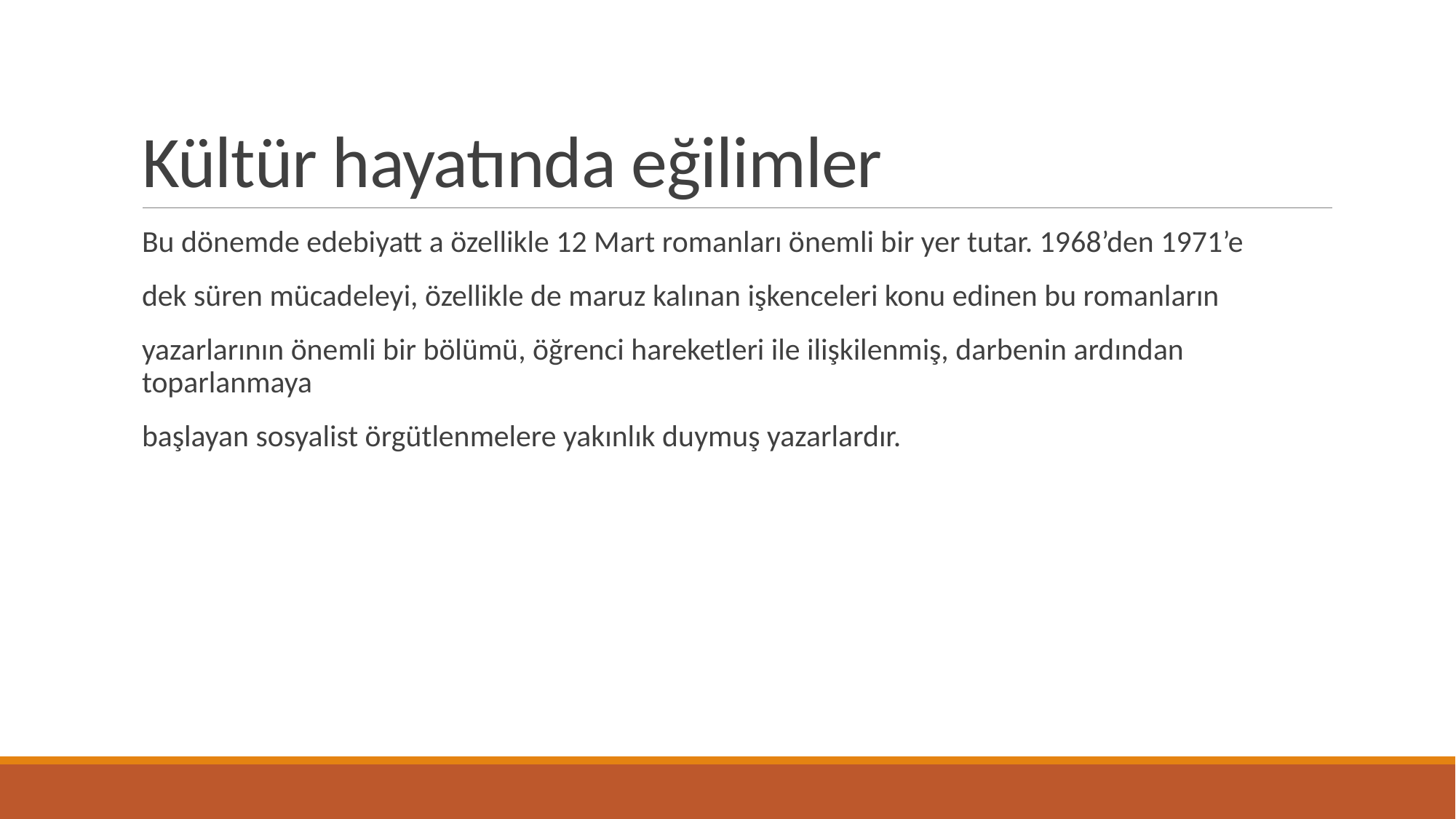

# Kültür hayatında eğilimler
Bu dönemde edebiyatt a özellikle 12 Mart romanları önemli bir yer tutar. 1968’den 1971’e
dek süren mücadeleyi, özellikle de maruz kalınan işkenceleri konu edinen bu romanların
yazarlarının önemli bir bölümü, öğrenci hareketleri ile ilişkilenmiş, darbenin ardından toparlanmaya
başlayan sosyalist örgütlenmelere yakınlık duymuş yazarlardır.